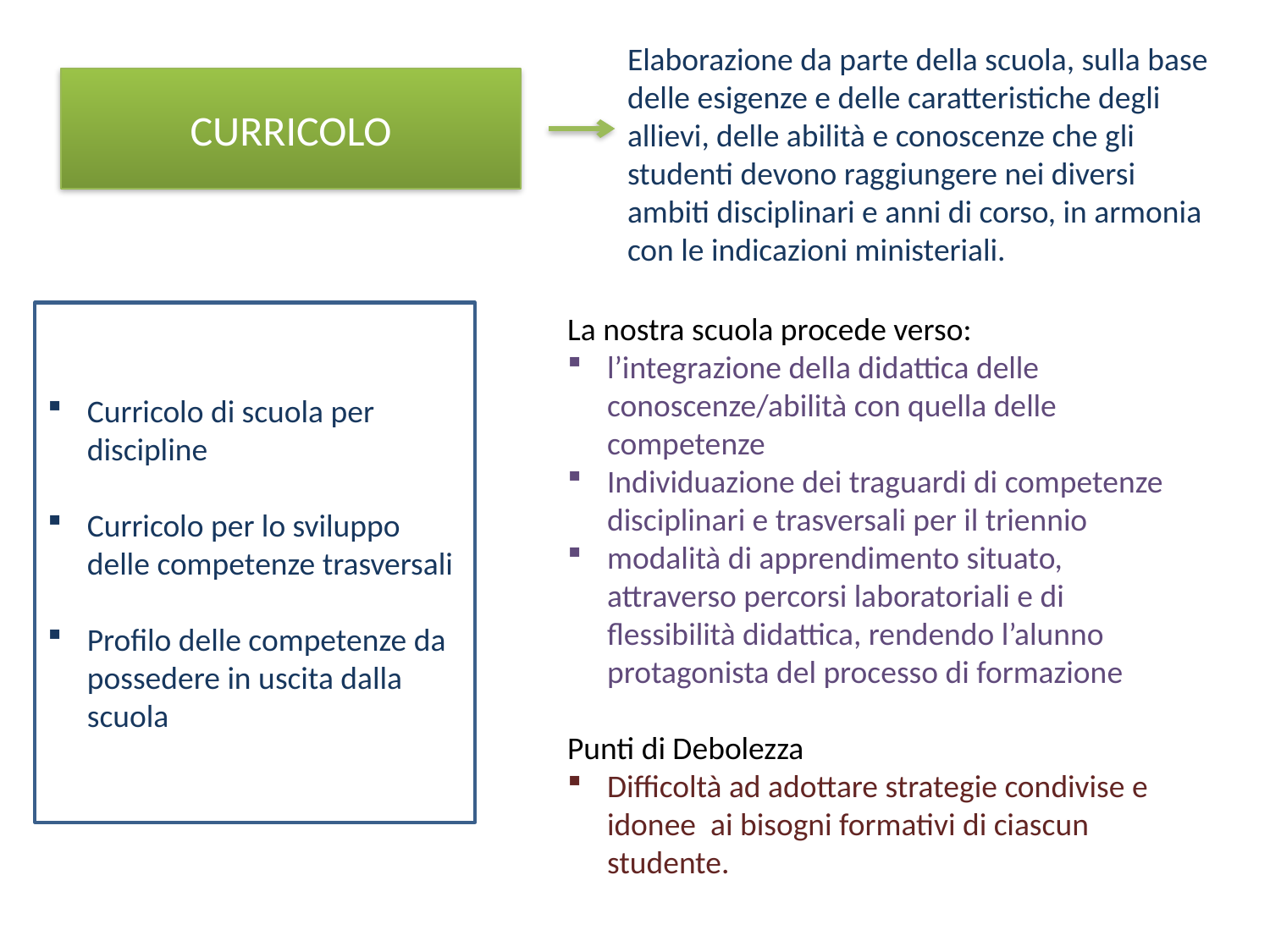

Elaborazione da parte della scuola, sulla base delle esigenze e delle caratteristiche degli allievi, delle abilità e conoscenze che gli studenti devono raggiungere nei diversi ambiti disciplinari e anni di corso, in armonia con le indicazioni ministeriali.
CURRICOLO

Curricolo di scuola per  discipline

Curricolo per lo sviluppo delle competenze trasversali

Profilo delle competenze da possedere in uscita dalla scuola
La nostra scuola procede verso:
l’integrazione della didattica delle conoscenze/abilità con quella delle competenze
Individuazione dei traguardi di competenze disciplinari e trasversali per il triennio
modalità di apprendimento situato, attraverso percorsi laboratoriali e di flessibilità didattica, rendendo l’alunno protagonista del processo di formazione

Punti di Debolezza
Difficoltà ad adottare strategie condivise e idonee  ai bisogni formativi di ciascun studente.